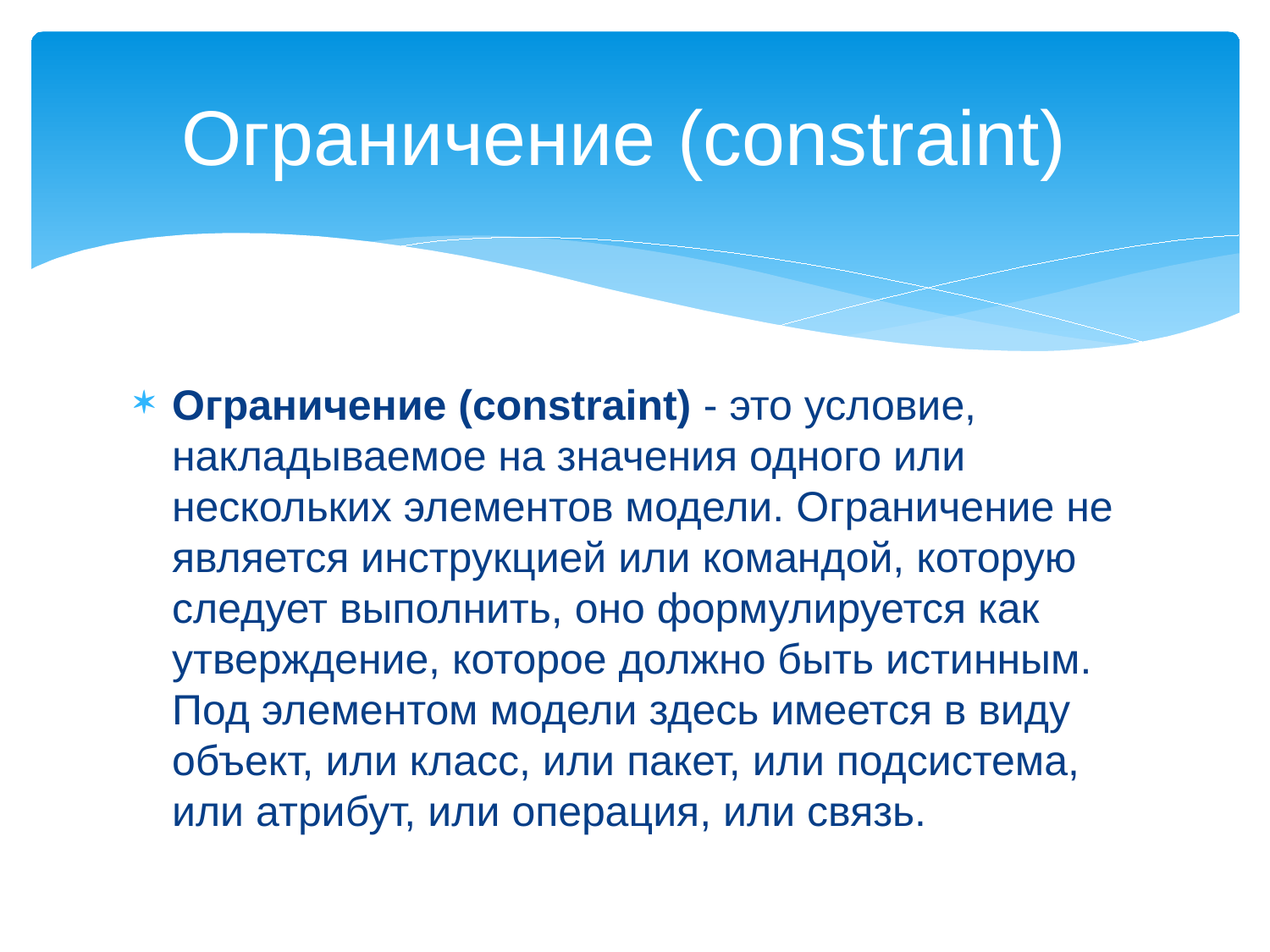

# Ограничение (constraint)
Ограничение (constraint) - это условие, накладываемое на значения одного или нескольких элементов модели. Ограничение не является инструкцией или командой, которую следует выполнить, оно формулируется как утверждение, которое должно быть истинным. Под элементом модели здесь имеется в виду объект, или класс, или пакет, или подсистема, или атрибут, или операция, или связь.